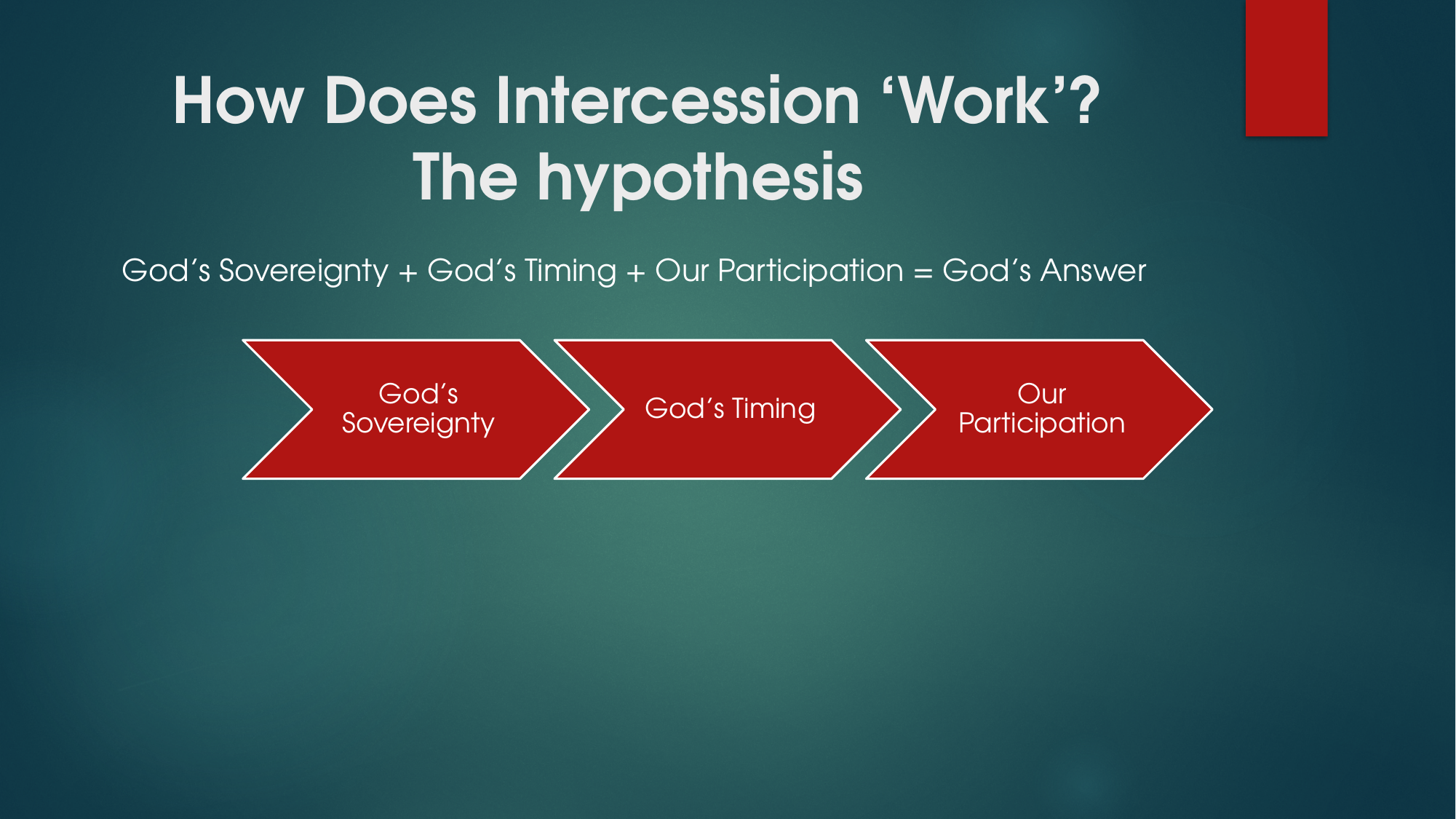

# How Does Intercession ‘Work’? The hypothesis
God’s Sovereignty
God’s Timing
Our Participation
God’s Sovereignty + God’s Timing + Our Participation = God’s Answer